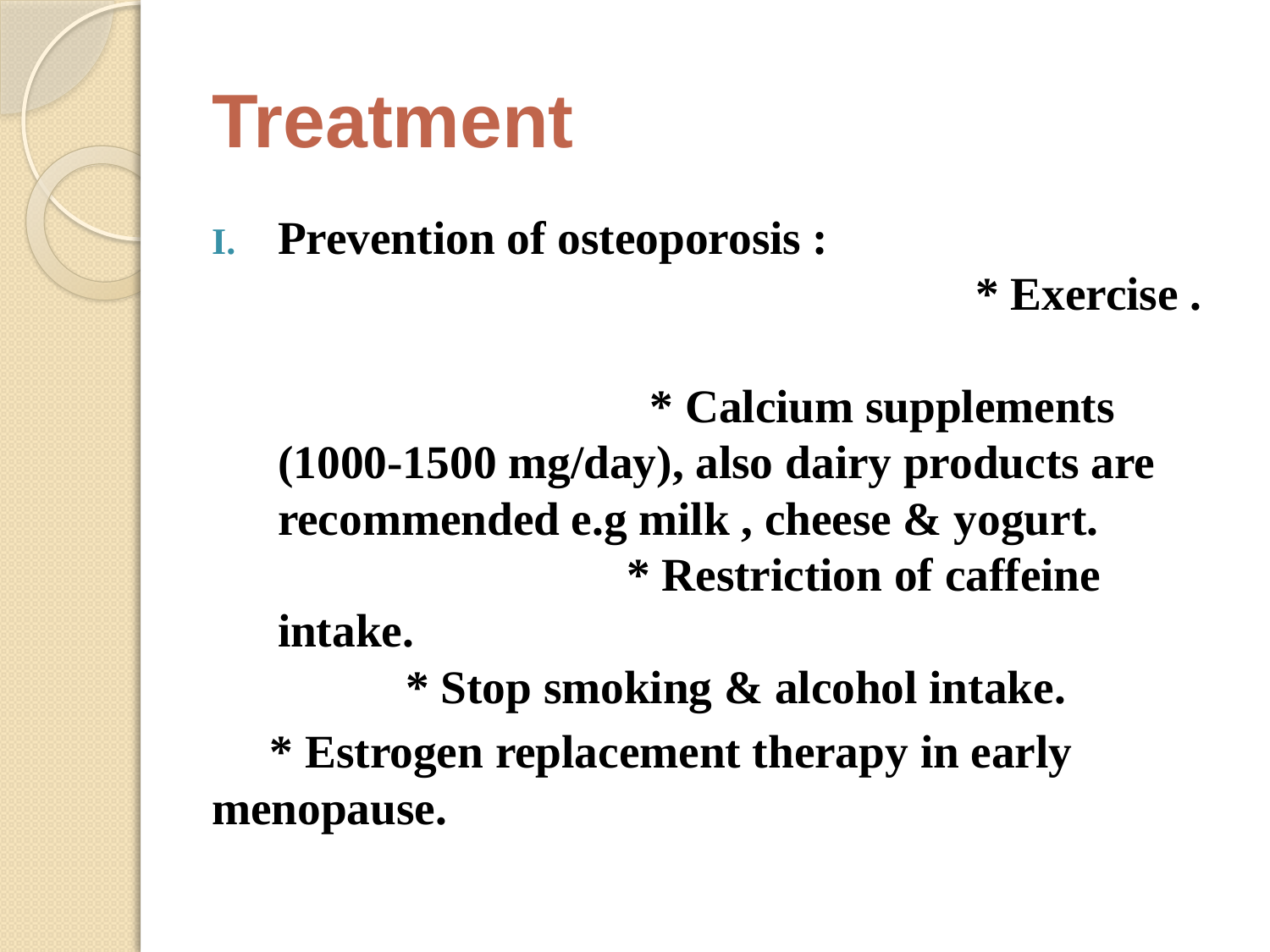

# Treatment
Prevention of osteoporosis :                                                                                               * Exercise .                                                                                                                     * Calcium supplements (1000-1500 mg/day), also dairy products are recommended e.g milk , cheese & yogurt.                                          * Restriction of caffeine intake.                                                                                 * Stop smoking & alcohol intake.
     * Estrogen replacement therapy in early menopause.